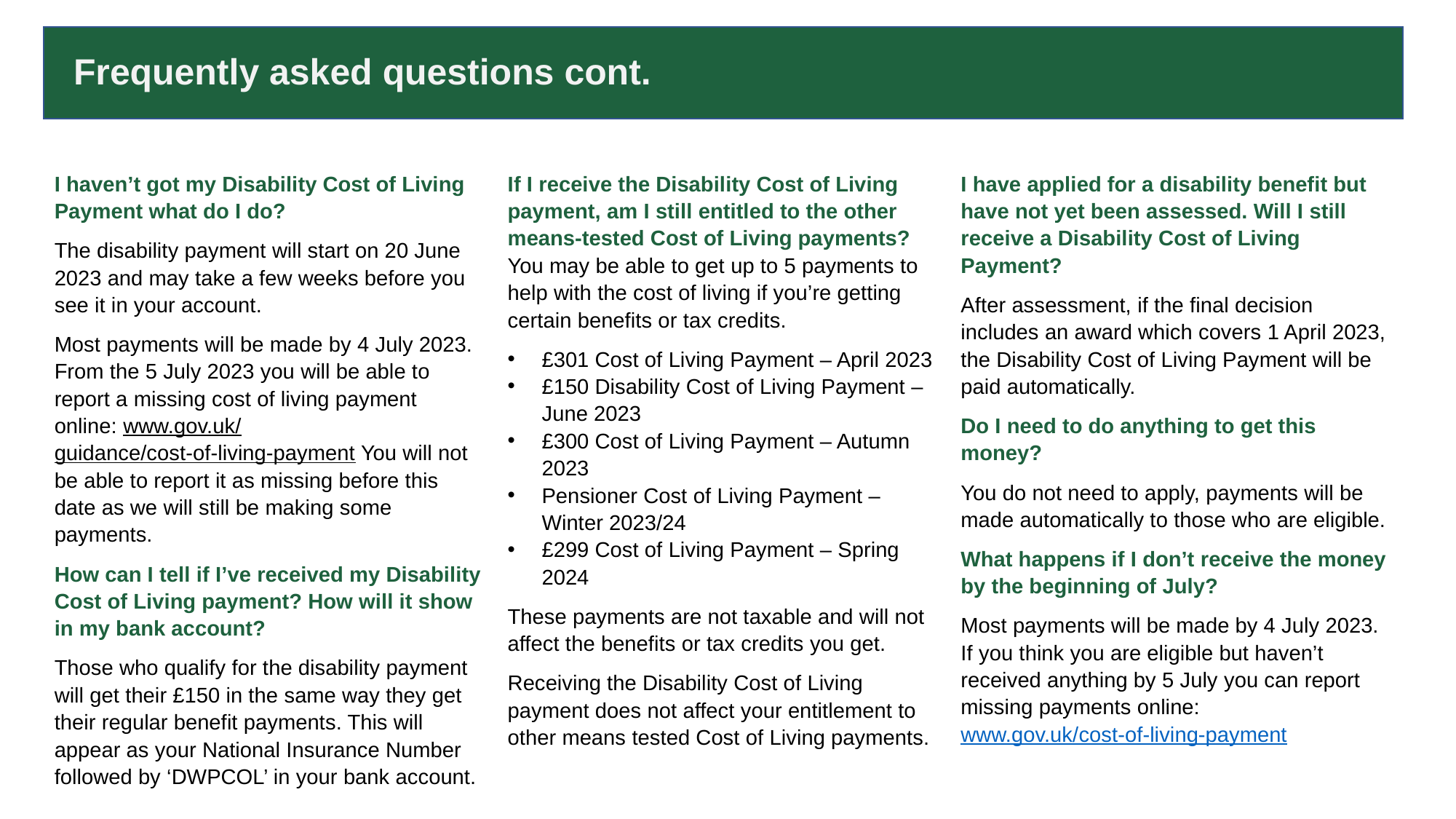

Frequently asked questions cont.

I haven’t got my Disability Cost of Living Payment what do I do?
The disability payment will start on 20 June 2023 and may take a few weeks before you see it in your account.
Most payments will be made by 4 July 2023. From the 5 July 2023 you will be able to report a missing cost of living payment online: www.gov.uk/guidance/cost-of-living-payment You will not be able to report it as missing before this date as we will still be making some payments.
How can I tell if I’ve received my Disability Cost of Living payment? How will it show in my bank account?
Those who qualify for the disability payment will get their £150 in the same way they get their regular benefit payments. This will appear as your National Insurance Number followed by ‘DWPCOL’ in your bank account.
If I receive the Disability Cost of Living payment, am I still entitled to the other means-tested Cost of Living payments? You may be able to get up to 5 payments to help with the cost of living if you’re getting certain benefits or tax credits.
£301 Cost of Living Payment – April 2023
£150 Disability Cost of Living Payment – June 2023
£300 Cost of Living Payment – Autumn 2023
Pensioner Cost of Living Payment – Winter 2023/24
£299 Cost of Living Payment – Spring 2024
These payments are not taxable and will not affect the benefits or tax credits you get.
Receiving the Disability Cost of Living payment does not affect your entitlement to other means tested Cost of Living payments.

I have applied for a disability benefit but have not yet been assessed. Will I still receive a Disability Cost of Living Payment?
After assessment, if the final decision includes an award which covers 1 April 2023, the Disability Cost of Living Payment will be paid automatically.
Do I need to do anything to get this money?
You do not need to apply, payments will be made automatically to those who are eligible.
What happens if I don’t receive the money by the beginning of July?
Most payments will be made by 4 July 2023. If you think you are eligible but haven’t received anything by 5 July you can report missing payments online: www.gov.uk/cost-of-living-payment